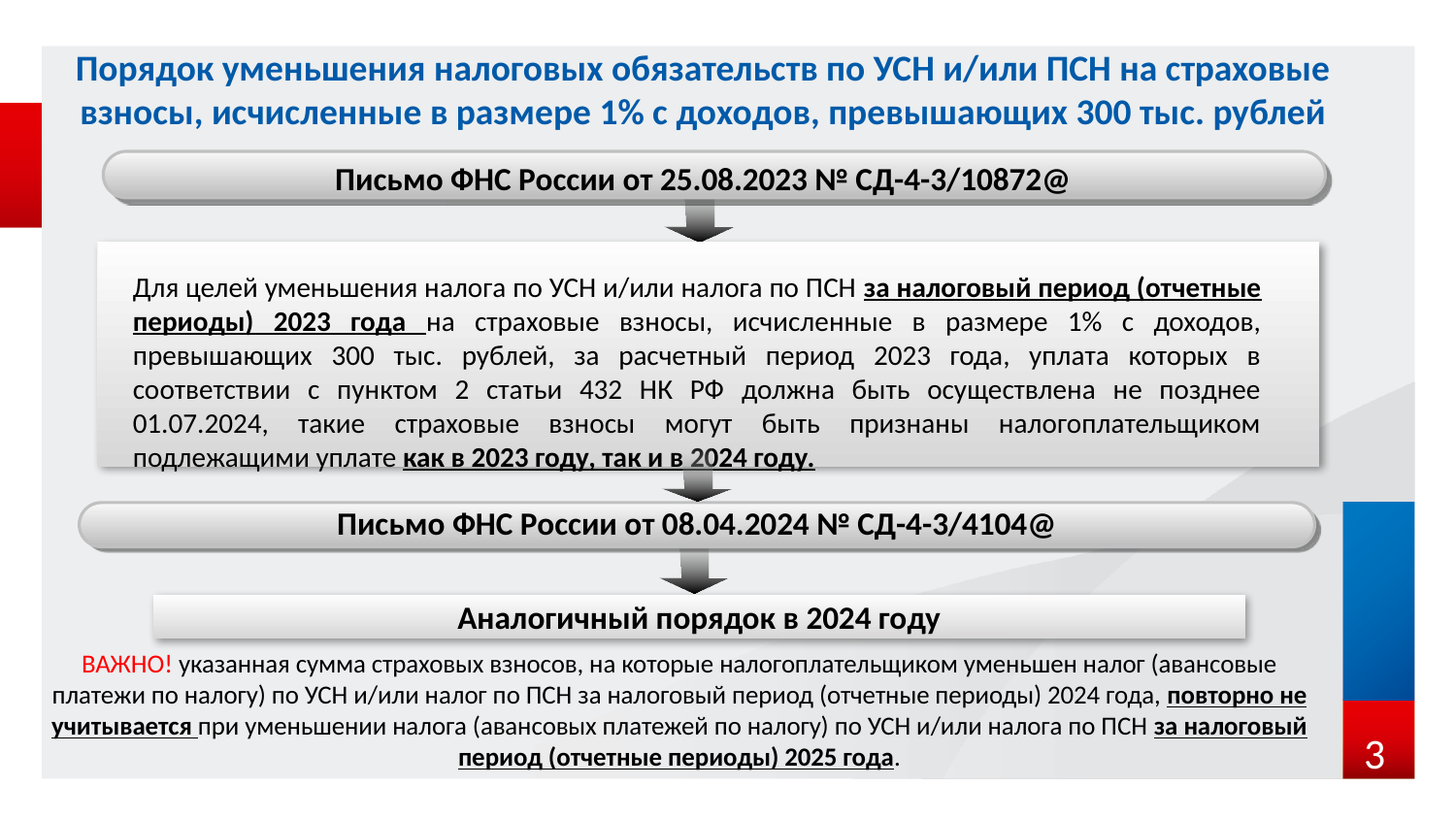

# Порядок уменьшения налоговых обязательств по УСН и/или ПСН на страховые взносы, исчисленные в размере 1% с доходов, превышающих 300 тыс. рублей
Письмо ФНС России от 25.08.2023 № СД-4-3/10872@

Для целей уменьшения налога по УСН и/или налога по ПСН за налоговый период (отчетные периоды) 2023 года на страховые взносы, исчисленные в размере 1% с доходов, превышающих 300 тыс. рублей, за расчетный период 2023 года, уплата которых в соответствии с пунктом 2 статьи 432 НК РФ должна быть осуществлена не позднее 01.07.2024, такие страховые взносы могут быть признаны налогоплательщиком подлежащими уплате как в 2023 году, так и в 2024 году.

Письмо ФНС России от 08.04.2024 № СД-4-3/4104@

Аналогичный порядок в 2024 году
ВАЖНО! указанная сумма страховых взносов, на которые налогоплательщиком уменьшен налог (авансовые платежи по налогу) по УСН и/или налог по ПСН за налоговый период (отчетные периоды) 2024 года, повторно не учитывается при уменьшении налога (авансовых платежей по налогу) по УСН и/или налога по ПСН за налоговый период (отчетные периоды) 2025 года.
3